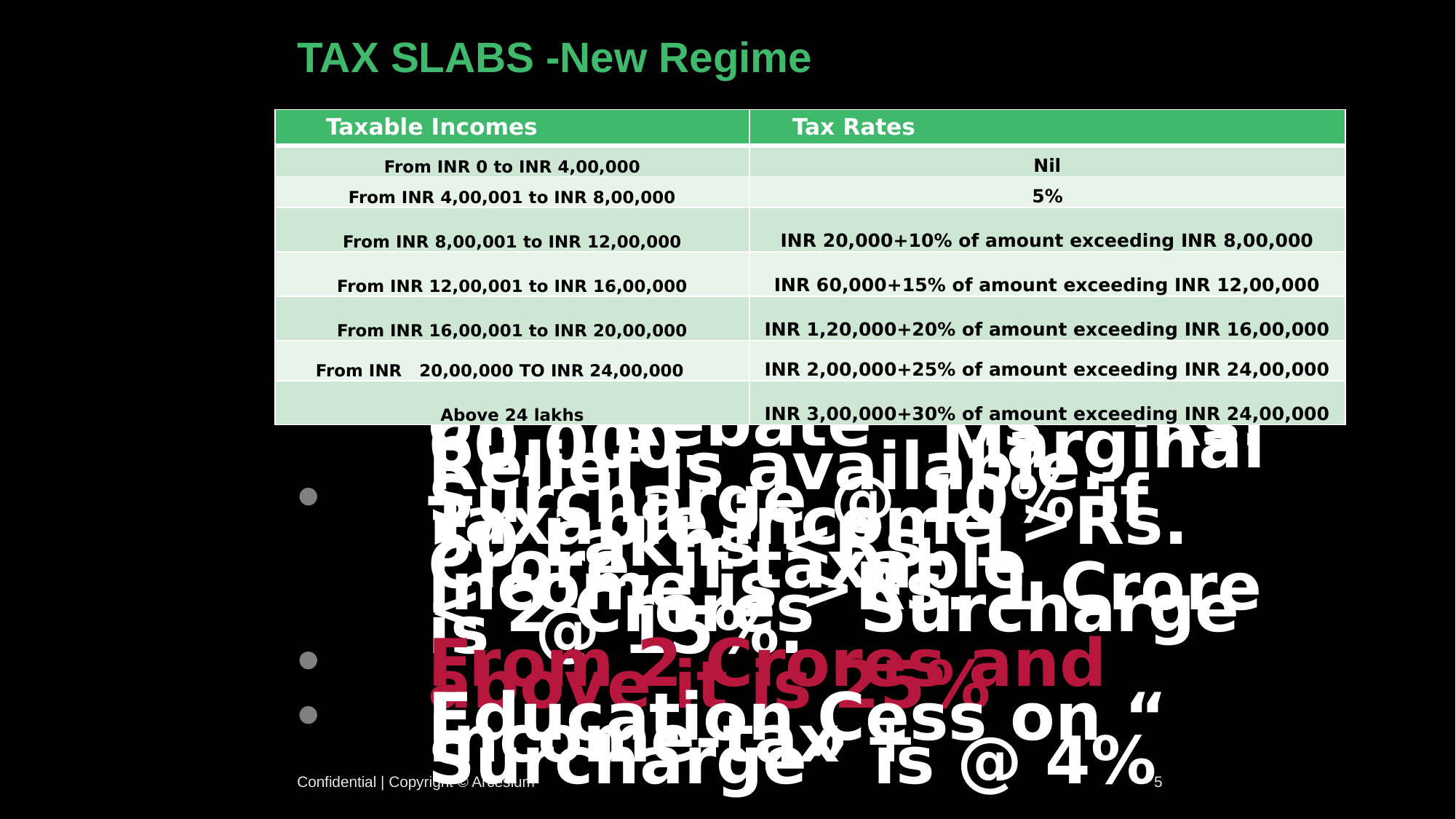

TAX SLABS -New Regime
Taxable Income
Tax Rate
From 0 to 2,50,000
Nil
From 2,50,001 to 5,00,000
5%
From 5,00,001 to 7,50,000
12500+10% of amount exceeding 500000

Taxable Income less than or equal to Rs. 12,00,000 – Nothing is taxable as rebate equal to tax. Amount of Rebate is Rs. 60,000. Marginal Relief is available.
Surcharge @ 10% if Taxable income >Rs. 50 Lakhs <Rs. 1 Crore, if taxable income is >Rs. 1 Crore < 2 Crores  Surcharge is  @ 15%.
From 2 Crores and above it is 25%
Education Cess on “ Income-tax + Surcharge” is @ 4%

| Taxable Incomes | Tax Rates |
| --- | --- |
| From INR 0 to INR 4,00,000 | Nil |
| From INR 4,00,001 to INR 8,00,000 | 5% |
| From INR 8,00,001 to INR 12,00,000 | INR 20,000+10% of amount exceeding INR 8,00,000 |
| From INR 12,00,001 to INR 16,00,000 | INR 60,000+15% of amount exceeding INR 12,00,000 |
| From INR 16,00,001 to INR 20,00,000 | INR 1,20,000+20% of amount exceeding INR 16,00,000 |
| From INR 20,00,000 TO INR 24,00,000 | INR 2,00,000+25% of amount exceeding INR 24,00,000 |
| Above 24 lakhs | INR 3,00,000+30% of amount exceeding INR 24,00,000 |
Confidential | Copyright © Arcesium
5